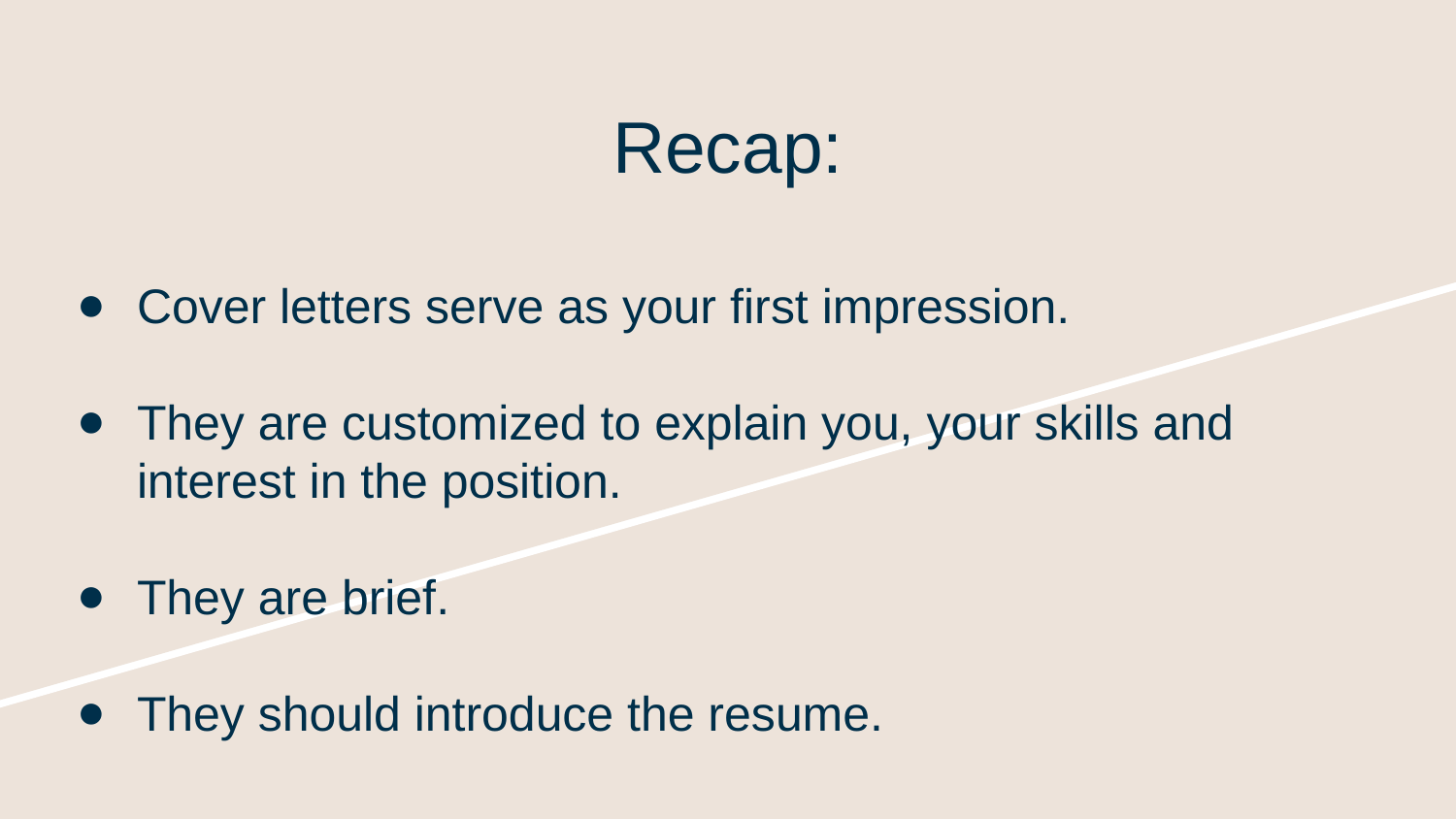

# Recap:

Cover letters serve as your first impression.

They are customized to explain you, your skills and interest in the position.

They are brief.

They should introduce the resume.